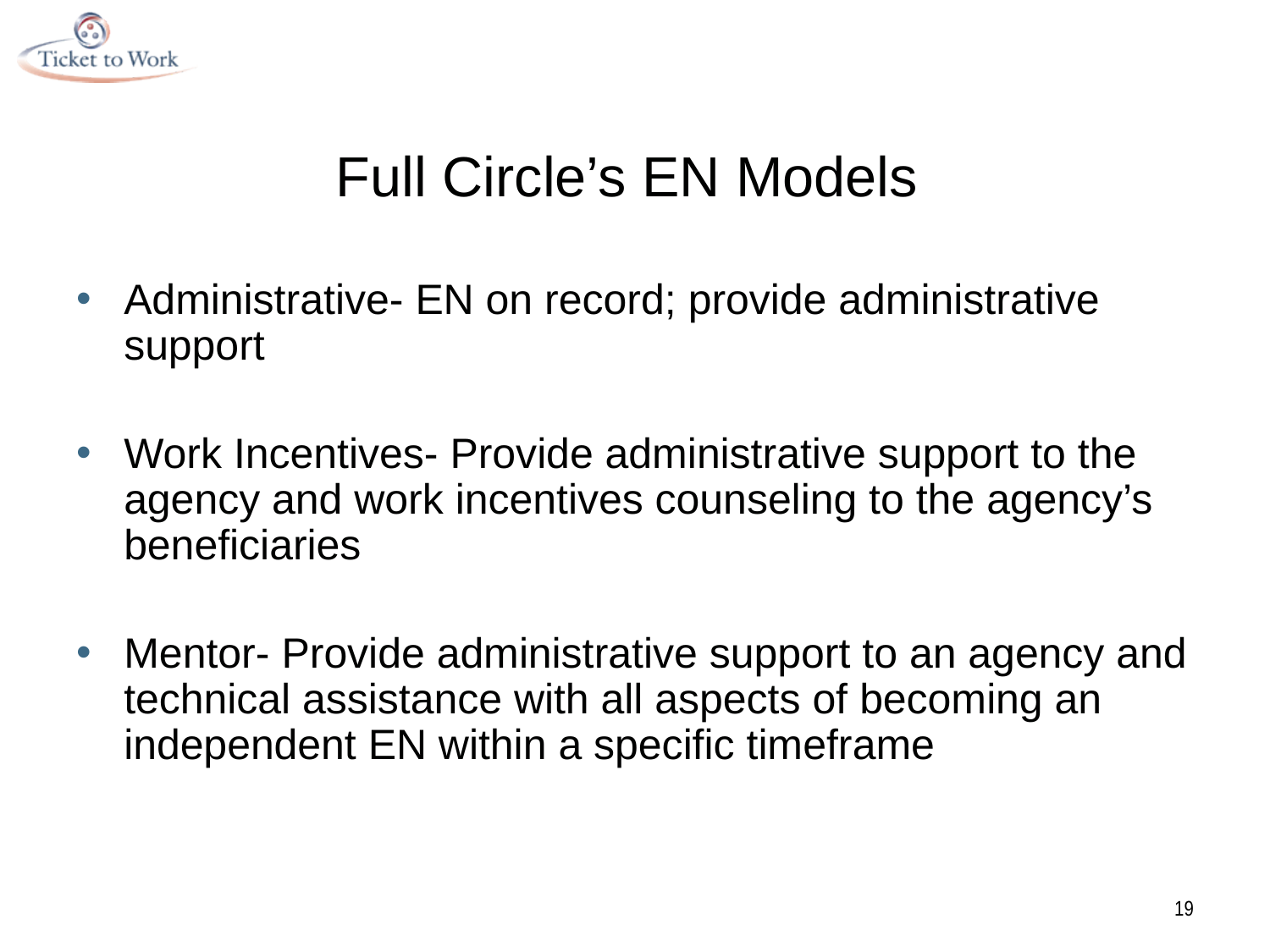

# Full Circle’s EN Models
Administrative- EN on record; provide administrative support

Work Incentives- Provide administrative support to the agency and work incentives counseling to the agency’s beneficiaries

Mentor- Provide administrative support to an agency and technical assistance with all aspects of becoming an independent EN within a specific timeframe

19